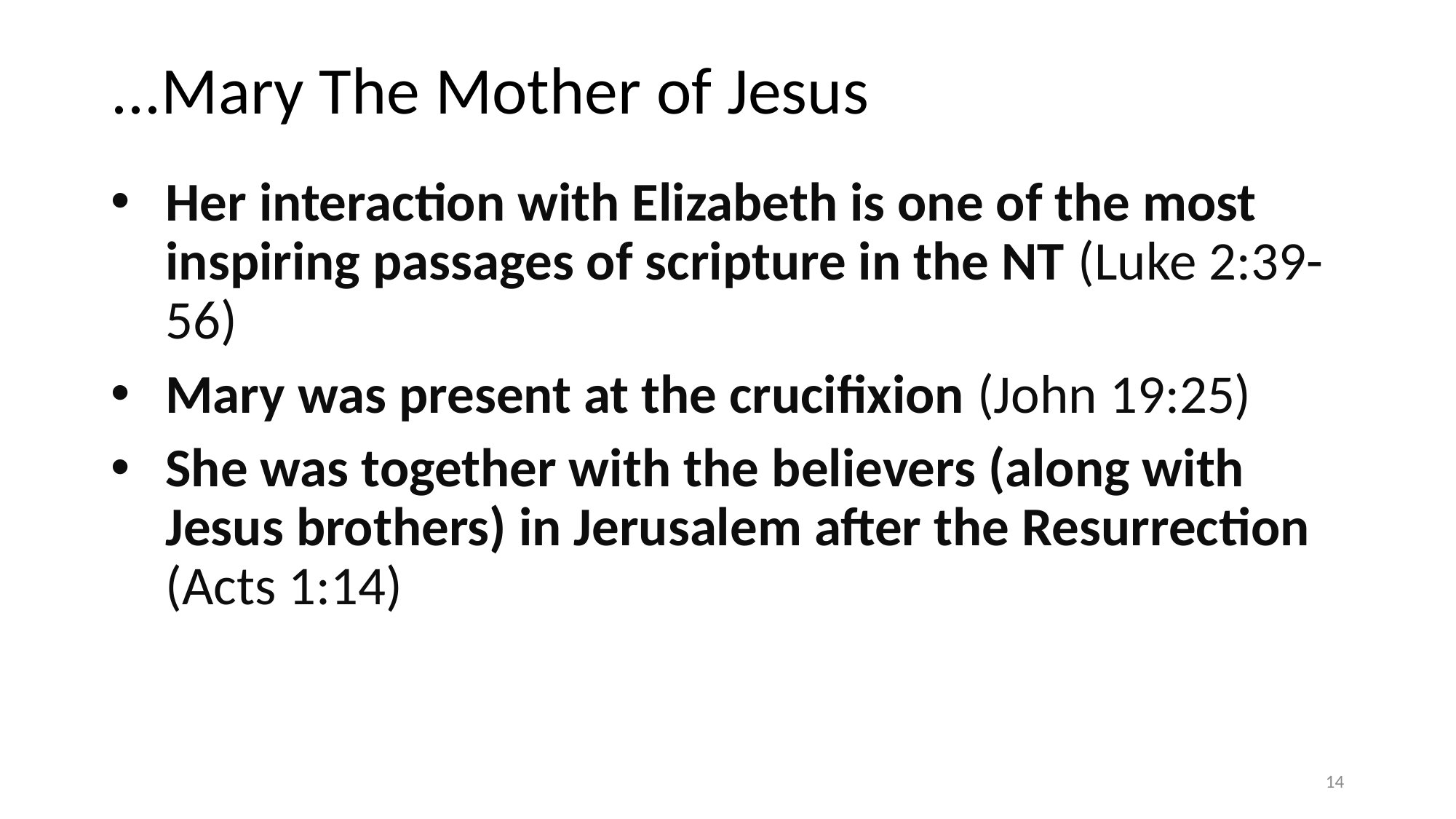

# ...Mary The Mother of Jesus
Her interaction with Elizabeth is one of the most inspiring passages of scripture in the NT (Luke 2:39-56)
Mary was present at the crucifixion (John 19:25)
She was together with the believers (along with Jesus brothers) in Jerusalem after the Resurrection (Acts 1:14)

14